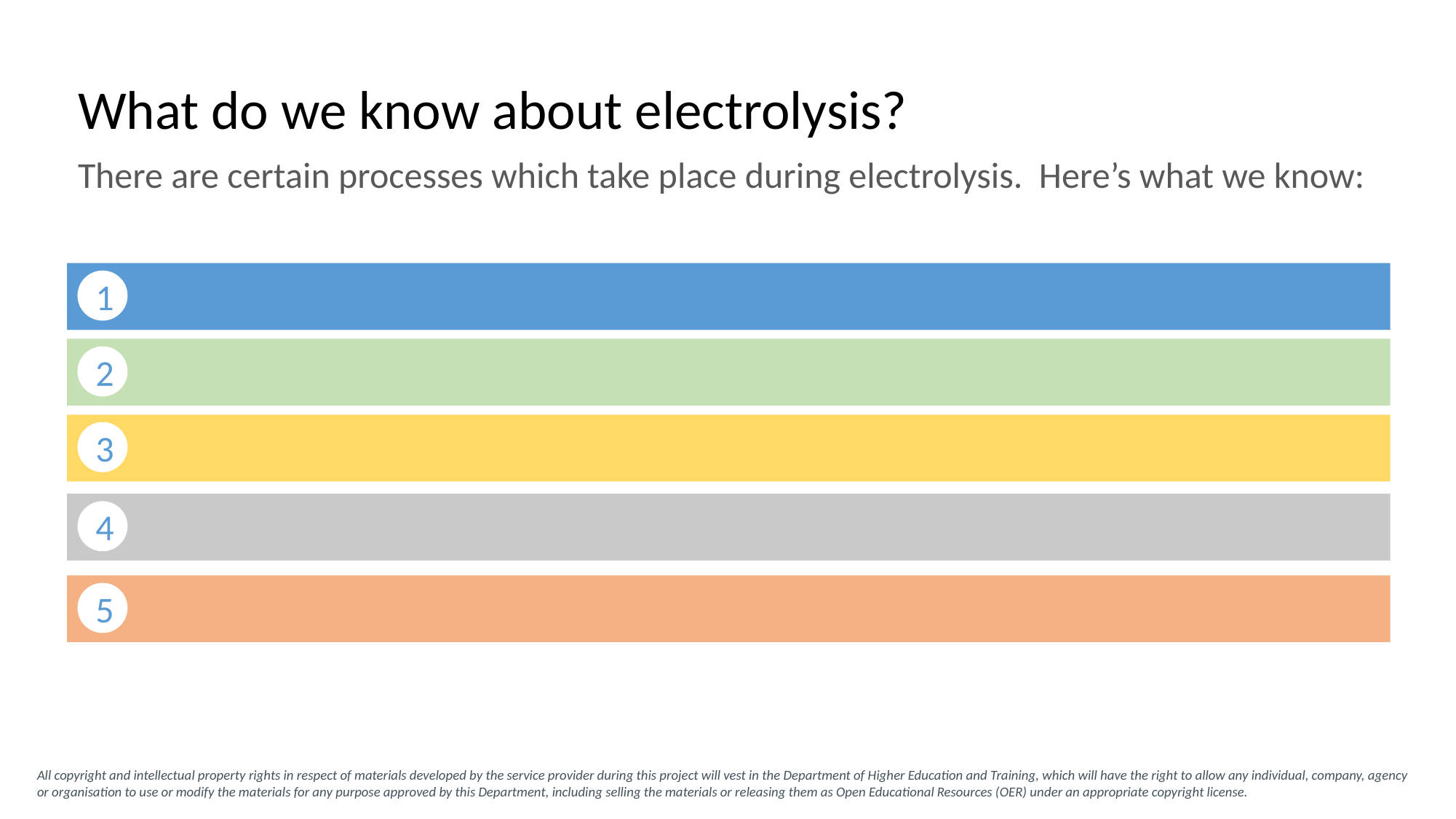

# What do we know about electrolysis?
There are certain processes which take place during electrolysis.  Here’s what we know:

1

2

3

4

5